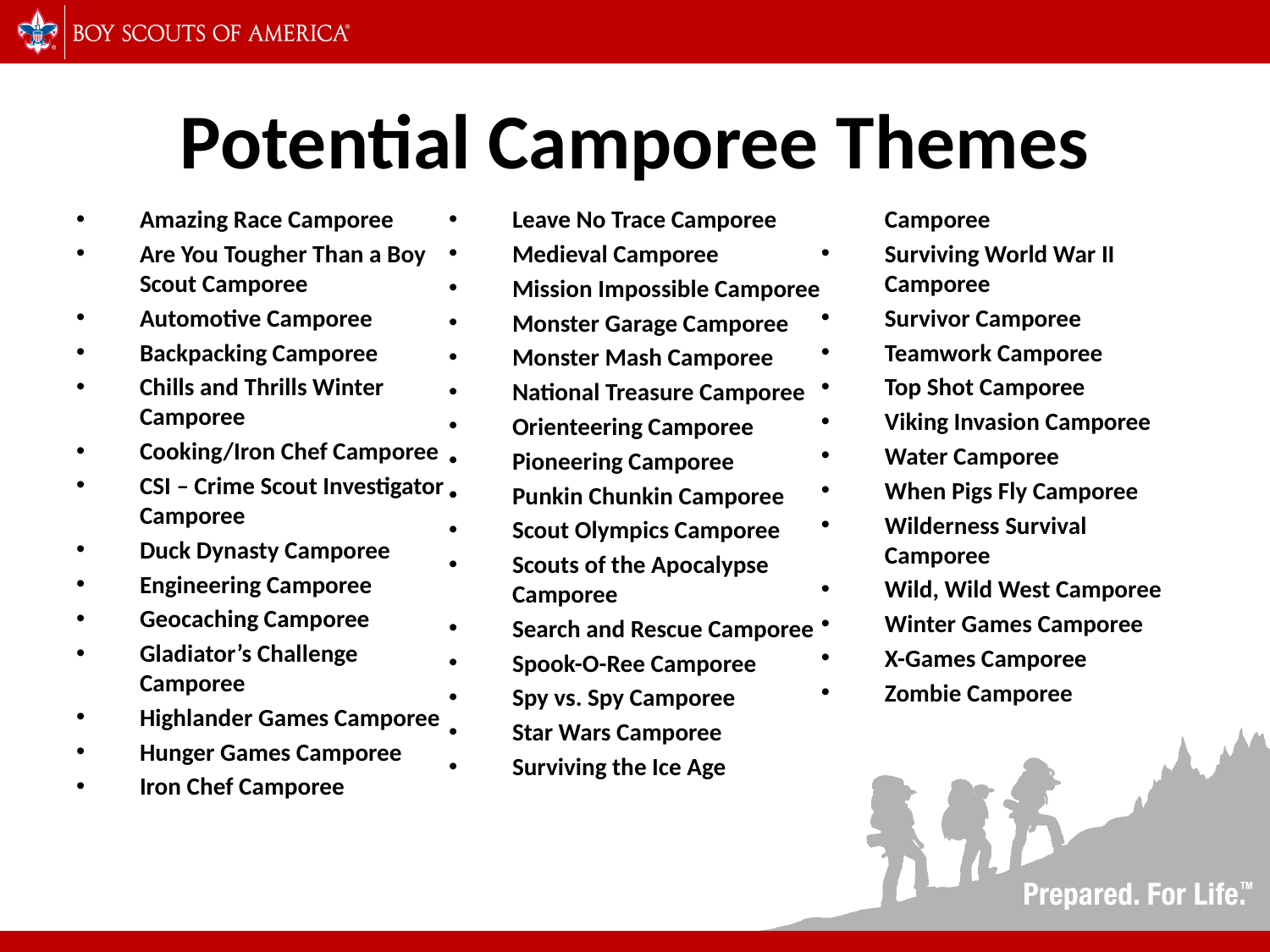

# Potential Camporee Themes
Amazing Race Camporee
Are You Tougher Than a Boy Scout Camporee
Automotive Camporee
Backpacking Camporee
Chills and Thrills Winter Camporee
Cooking/Iron Chef Camporee
CSI – Crime Scout Investigator Camporee
Duck Dynasty Camporee
Engineering Camporee
Geocaching Camporee
Gladiator’s Challenge Camporee
Highlander Games Camporee
Hunger Games Camporee
Iron Chef Camporee
Leave No Trace Camporee
Medieval Camporee
Mission Impossible Camporee
Monster Garage Camporee
Monster Mash Camporee
National Treasure Camporee
Orienteering Camporee
Pioneering Camporee
Punkin Chunkin Camporee
Scout Olympics Camporee
Scouts of the Apocalypse Camporee
Search and Rescue Camporee
Spook-O-Ree Camporee
Spy vs. Spy Camporee
Star Wars Camporee
Surviving the Ice Age Camporee
Surviving World War II Camporee
Survivor Camporee
Teamwork Camporee
Top Shot Camporee
Viking Invasion Camporee
Water Camporee
When Pigs Fly Camporee
Wilderness Survival Camporee
Wild, Wild West Camporee
Winter Games Camporee
X-Games Camporee
Zombie Camporee